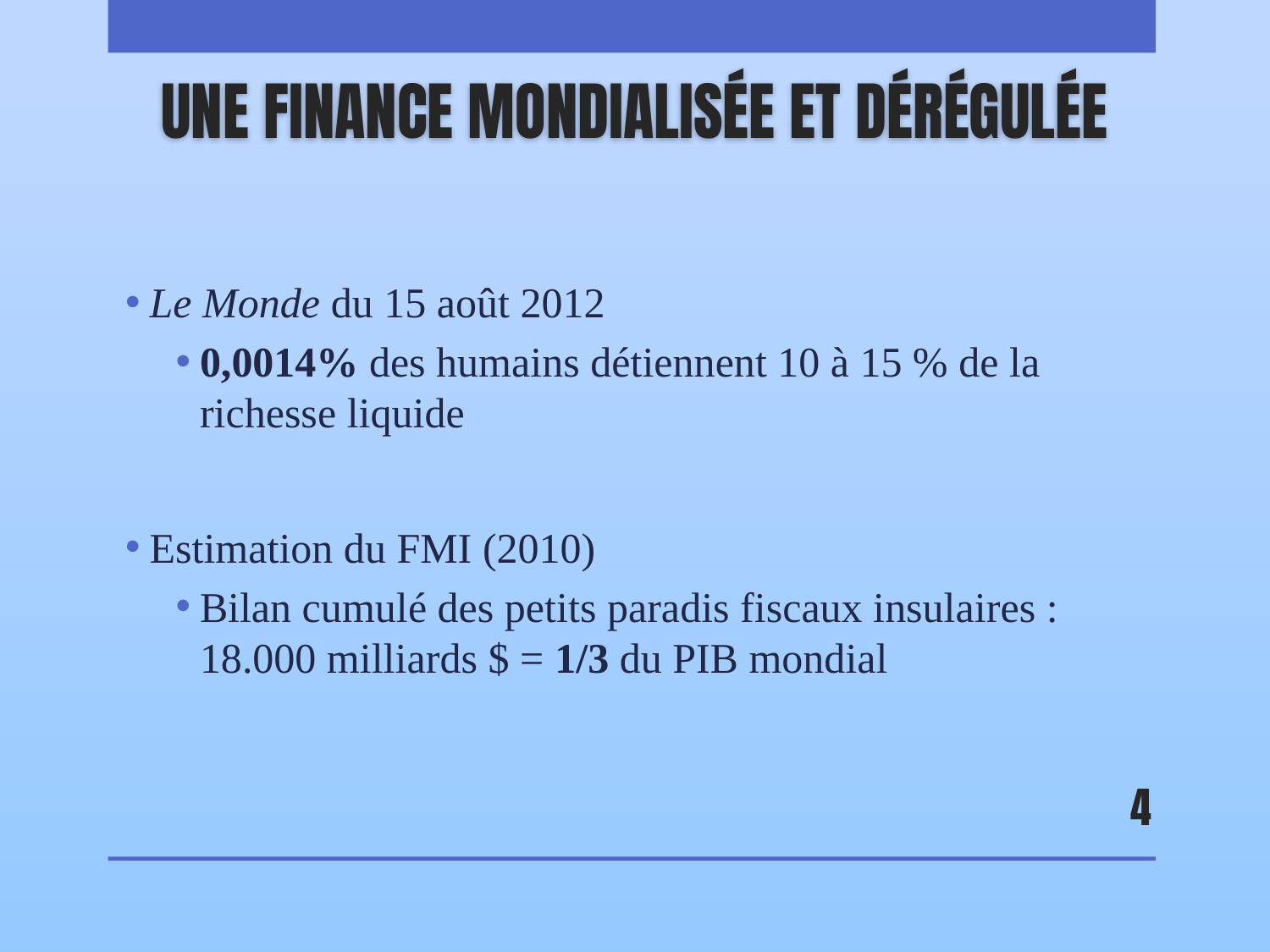

# UNE FINANCE MONDIALISÉE ET DÉRÉGULÉE
Le Monde du 15 août 2012
0,0014% des humains détiennent 10 à 15 % de la richesse liquide

Estimation du FMI (2010)
Bilan cumulé des petits paradis fiscaux insulaires : 18.000 milliards $ = 1/3 du PIB mondial
4